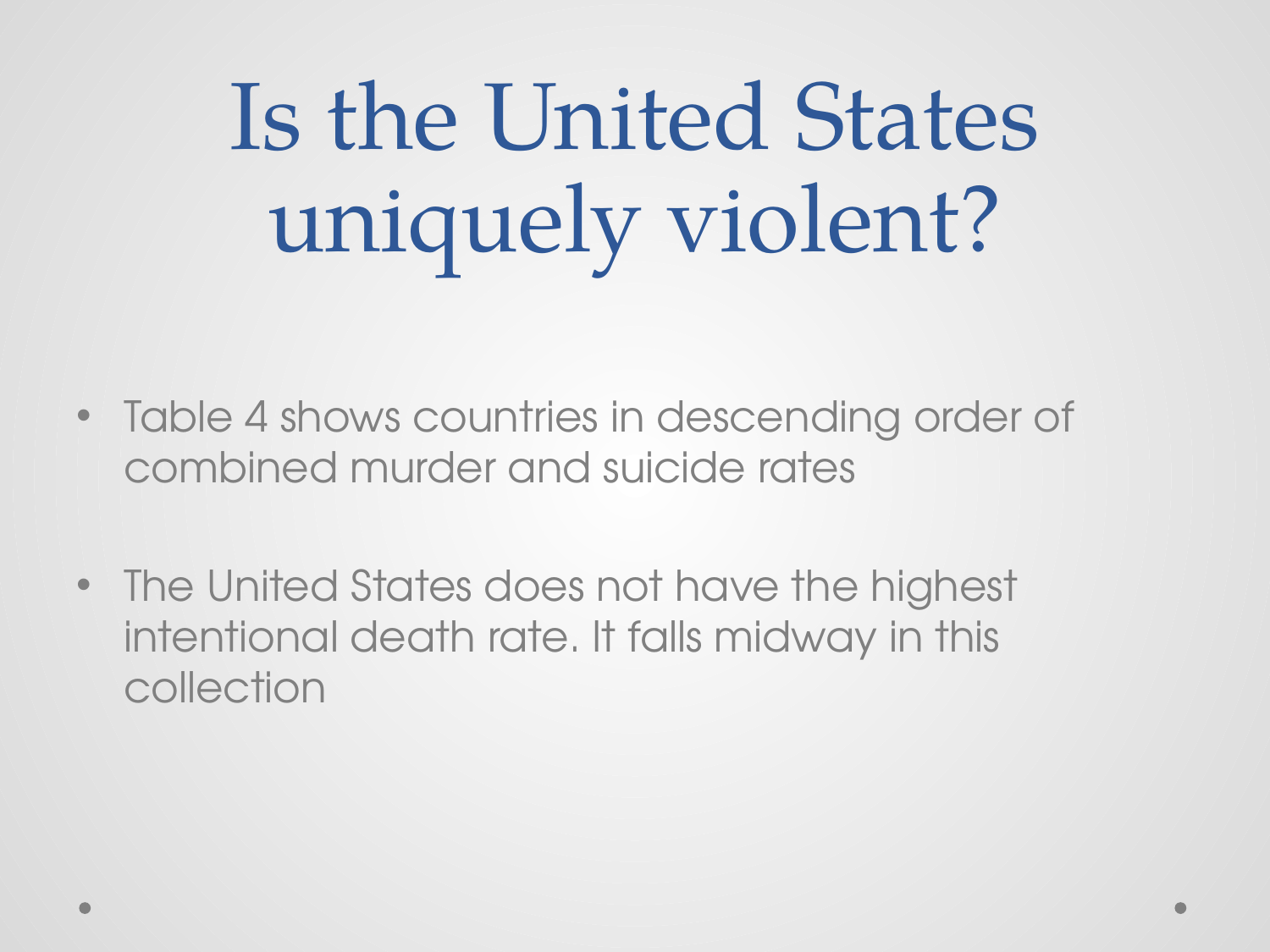

# Is the United States uniquely violent?

Table 4 shows countries in descending order of combined murder and suicide rates

The United States does not have the highest intentional death rate. It falls midway in this collection